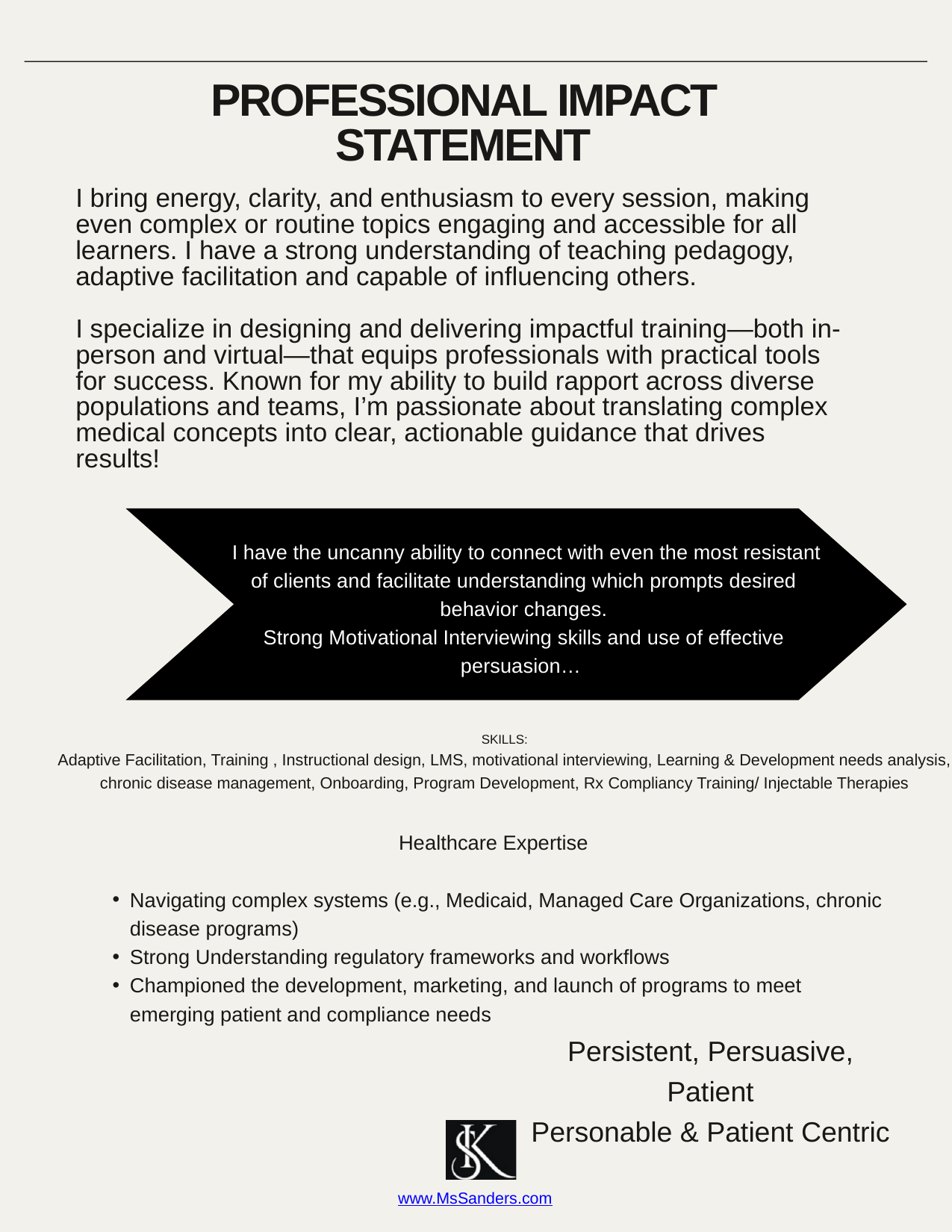

PROFESSIONAL IMPACT STATEMENT
I bring energy, clarity, and enthusiasm to every session, making even complex or routine topics engaging and accessible for all learners. I have a strong understanding of teaching pedagogy, adaptive facilitation and capable of influencing others.

I specialize in designing and delivering impactful training—both in-person and virtual—that equips professionals with practical tools for success. Known for my ability to build rapport across diverse populations and teams, I’m passionate about translating complex medical concepts into clear, actionable guidance that drives results!

 I have the uncanny ability to connect with even the most resistant of clients and facilitate understanding which prompts desired behavior changes.
Strong Motivational Interviewing skills and use of effective persuasion…

SKILLS:
Adaptive Facilitation, Training , Instructional design, LMS, motivational interviewing, Learning & Development needs analysis, chronic disease management, Onboarding, Program Development, Rx Compliancy Training/ Injectable Therapies

Healthcare Expertise

Navigating complex systems (e.g., Medicaid, Managed Care Organizations, chronic disease programs)
Strong Understanding regulatory frameworks and workflows
Championed the development, marketing, and launch of programs to meet emerging patient and compliance needs

Persistent, Persuasive, Patient
Personable & Patient Centric

www.MsSanders.com